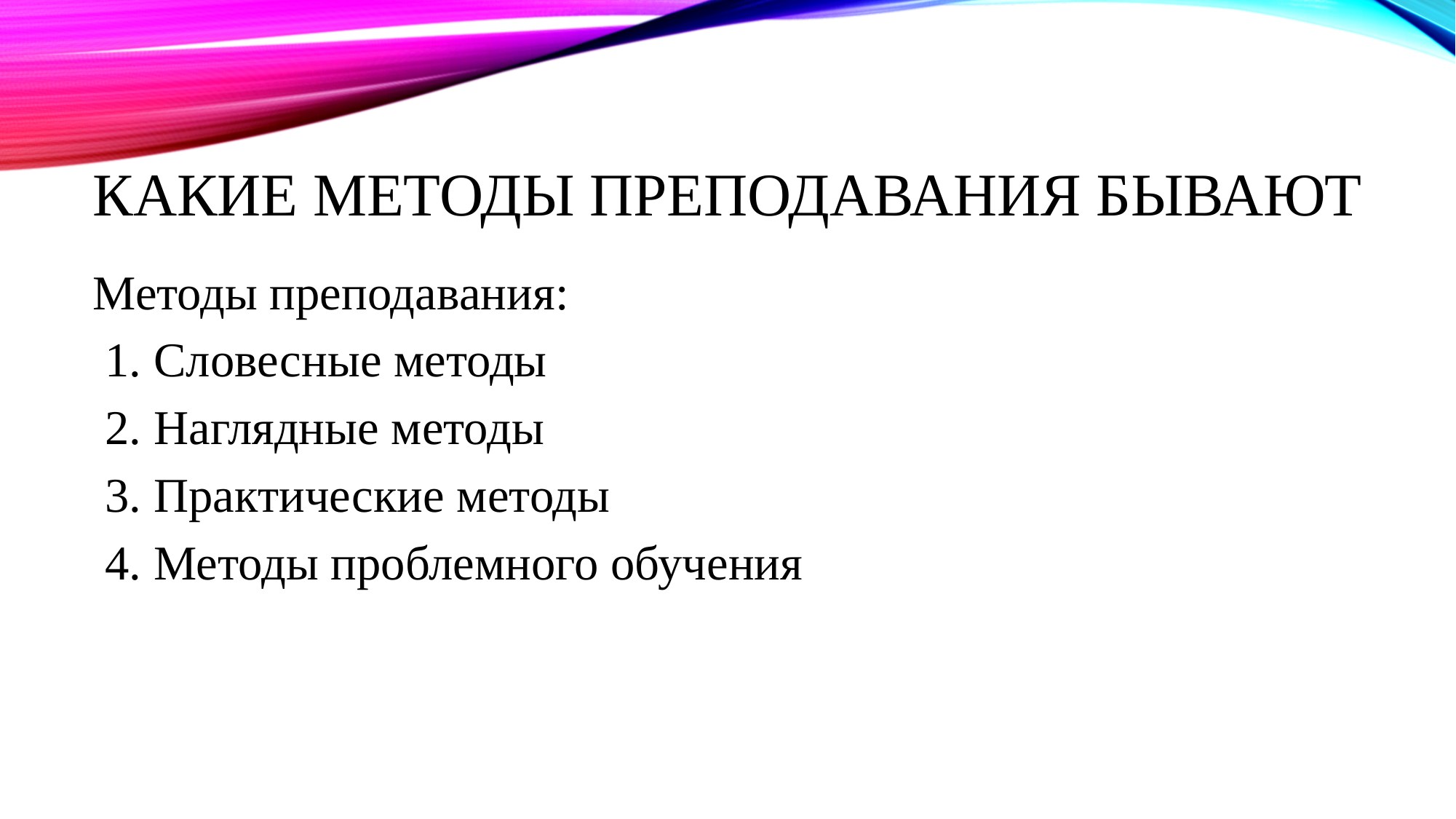

# Какие методы преподавания бывают
Методы преподавания:
 1. Словесные методы
 2. Наглядные методы
 3. Практические методы
 4. Методы проблемного обучения